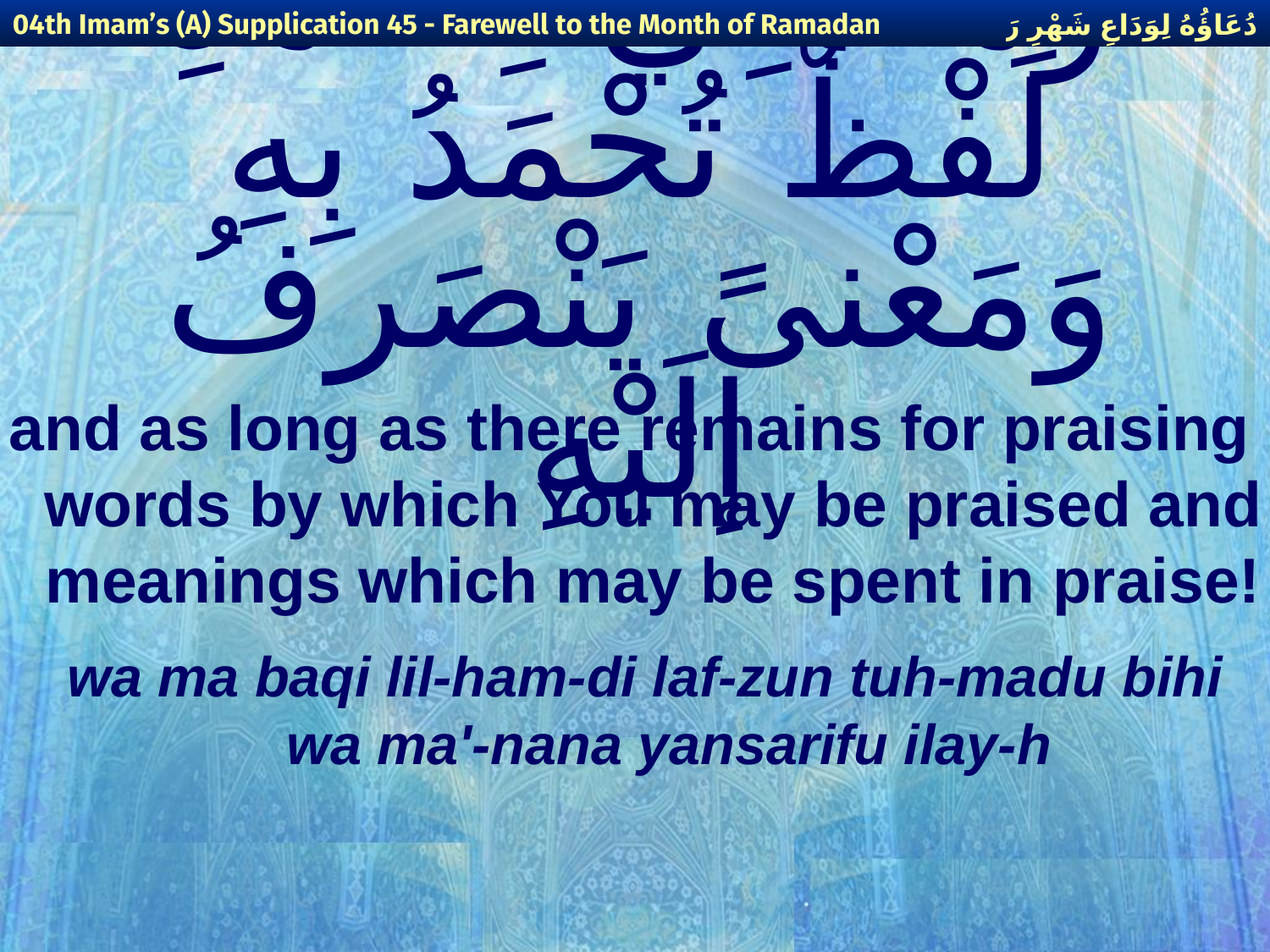

دُعَاؤُهُ لِوَدَاعِ شَهْرِ رَمَضَانَ
04th Imam’s (A) Supplication 45 - Farewell to the Month of Ramadan
# وَمَا بَقِيَ لِلْحَمْدِ لَفْظٌ تُحْمَدُ بِهِ وَمَعْنىً يَنْصَرفُ إلَيْهِ
and as long as there remains for praising words by which You may be praised and meanings which may be spent in praise!
wa ma baqi lil-ham-di laf-zun tuh-madu bihi wa ma'-nana yansarifu ilay-h